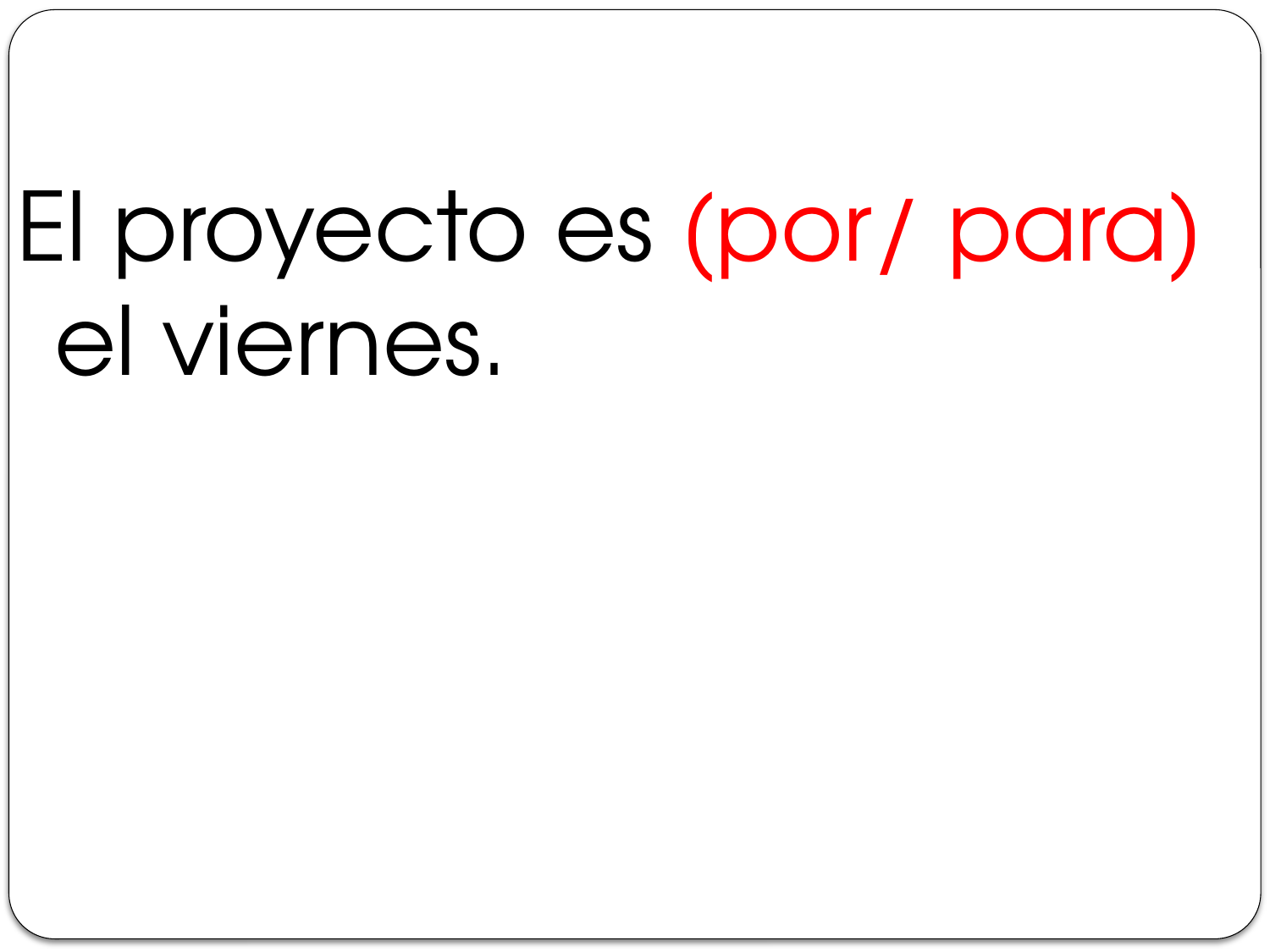

#
El proyecto es (por/ para) el viernes.